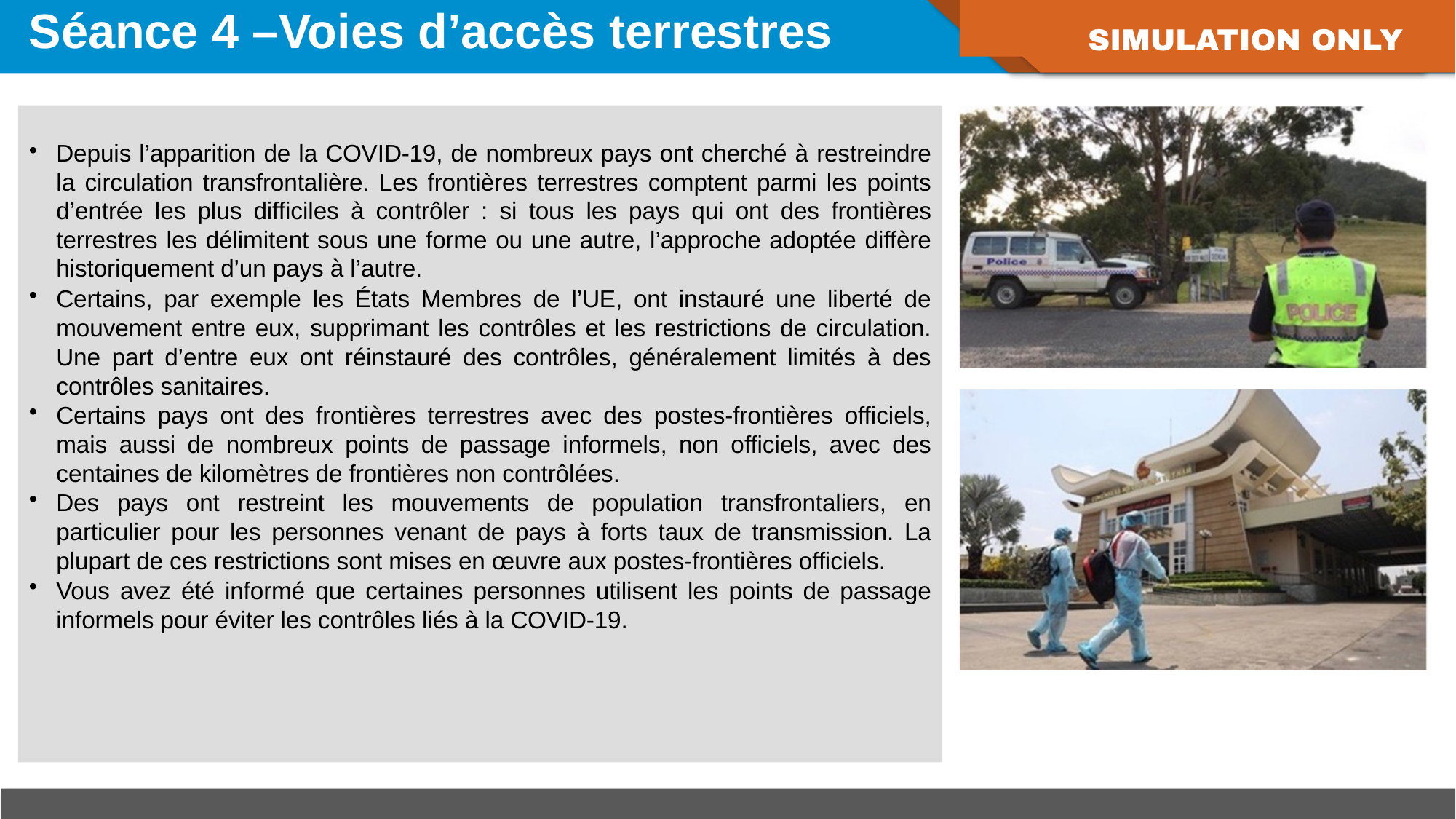

# Séance 4 –Voies d’accès terrestres
SIMULATION ONLY

Depuis l’apparition de la COVID-19, de nombreux pays ont cherché à restreindre la circulation transfrontalière. Les frontières terrestres comptent parmi les points d’entrée les plus difficiles à contrôler : si tous les pays qui ont des frontières terrestres les délimitent sous une forme ou une autre, l’approche adoptée diffère historiquement d’un pays à l’autre.
Certains, par exemple les États Membres de l’UE, ont instauré une liberté de mouvement entre eux, supprimant les contrôles et les restrictions de circulation. Une part d’entre eux ont réinstauré des contrôles, généralement limités à des contrôles sanitaires.
Certains pays ont des frontières terrestres avec des postes-frontières officiels, mais aussi de nombreux points de passage informels, non officiels, avec des centaines de kilomètres de frontières non contrôlées.
Des pays ont restreint les mouvements de population transfrontaliers, en particulier pour les personnes venant de pays à forts taux de transmission. La plupart de ces restrictions sont mises en œuvre aux postes-frontières officiels.
Vous avez été informé que certaines personnes utilisent les points de passage informels pour éviter les contrôles liés à la COVID-19.